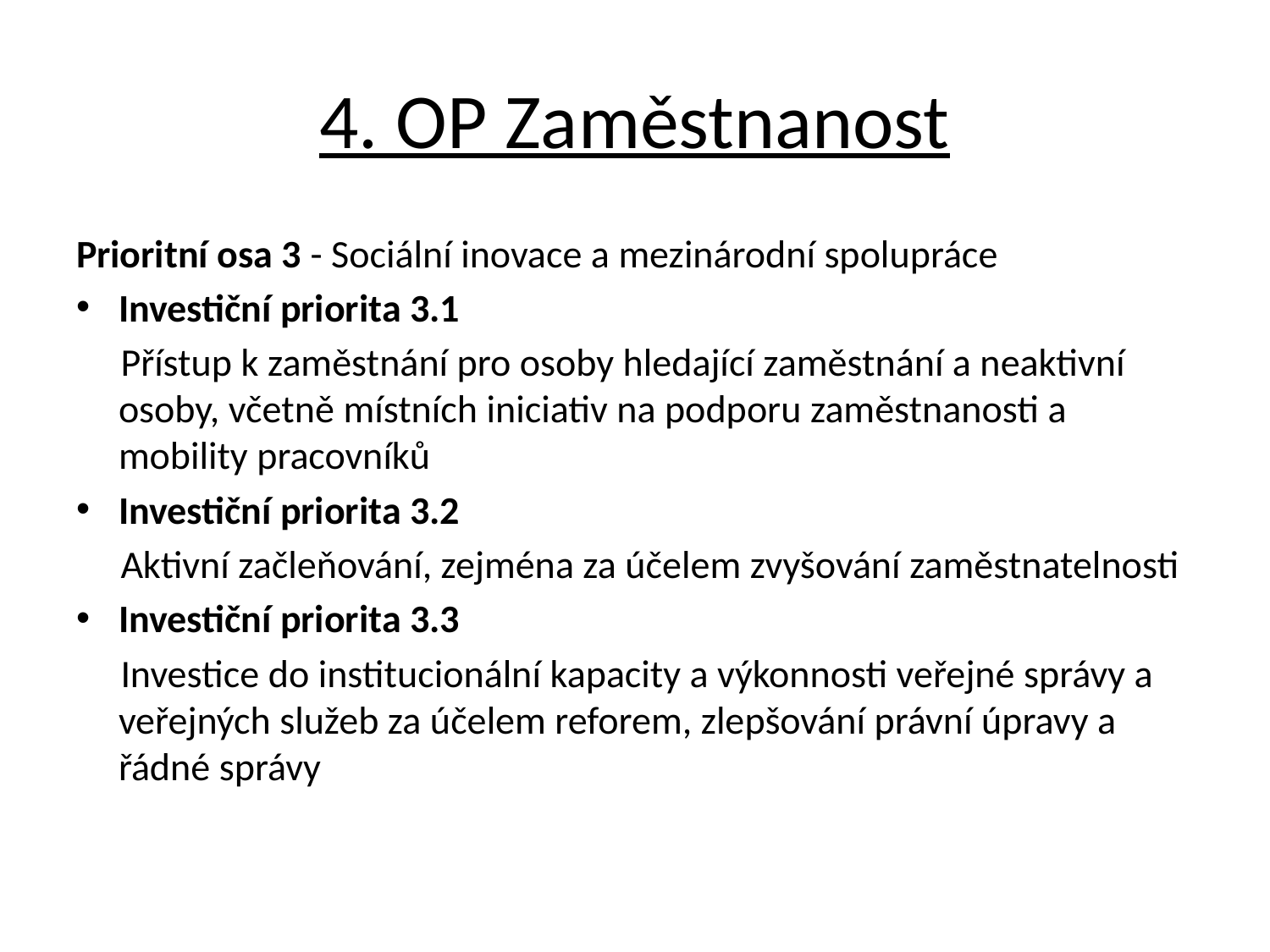

# 4. OP Zaměstnanost
Prioritní osa 3 - Sociální inovace a mezinárodní spolupráce
Investiční priorita 3.1
     Přístup k zaměstnání pro osoby hledající zaměstnání a neaktivní osoby, včetně místních iniciativ na podporu zaměstnanosti a mobility pracovníků
Investiční priorita 3.2
     Aktivní začleňování, zejména za účelem zvyšování zaměstnatelnosti
Investiční priorita 3.3
     Investice do institucionální kapacity a výkonnosti veřejné správy a veřejných služeb za účelem reforem, zlepšování právní úpravy a řádné správy